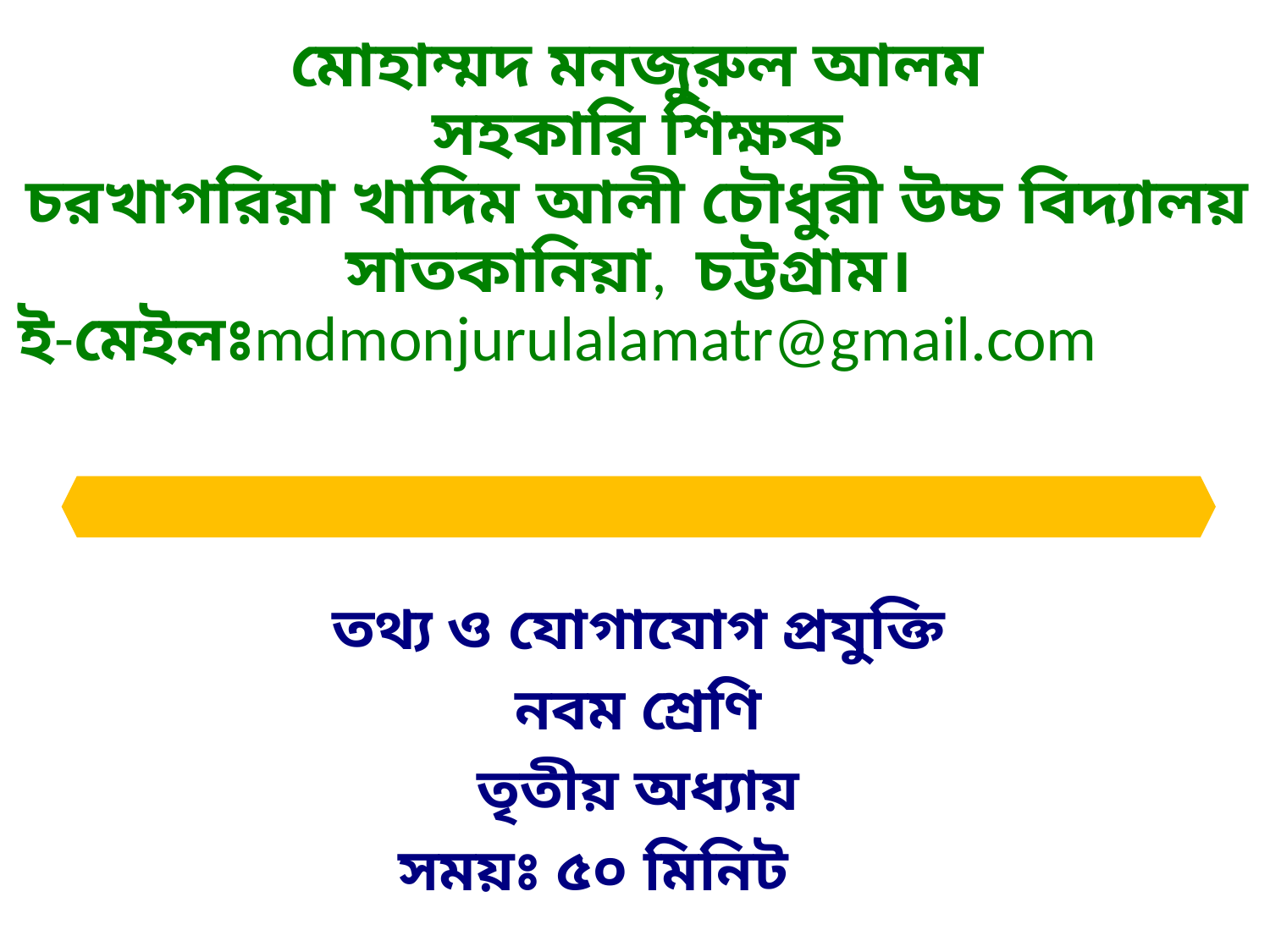

# মোহাম্মদ মনজুরুল আলম সহকারি শিক্ষক চরখাগরিয়া খাদিম আলী চৌধুরী উচ্চ বিদ্যালয় সাতকানিয়া,  চট্টগ্রাম। ই-মেইলঃmdmonjurulalamatr@gmail.com

তথ্য ও যোগাযোগ প্রযুক্তি
নবম শ্রেণি
তৃতীয় অধ্যায়
সময়ঃ ৫০ মিনিট